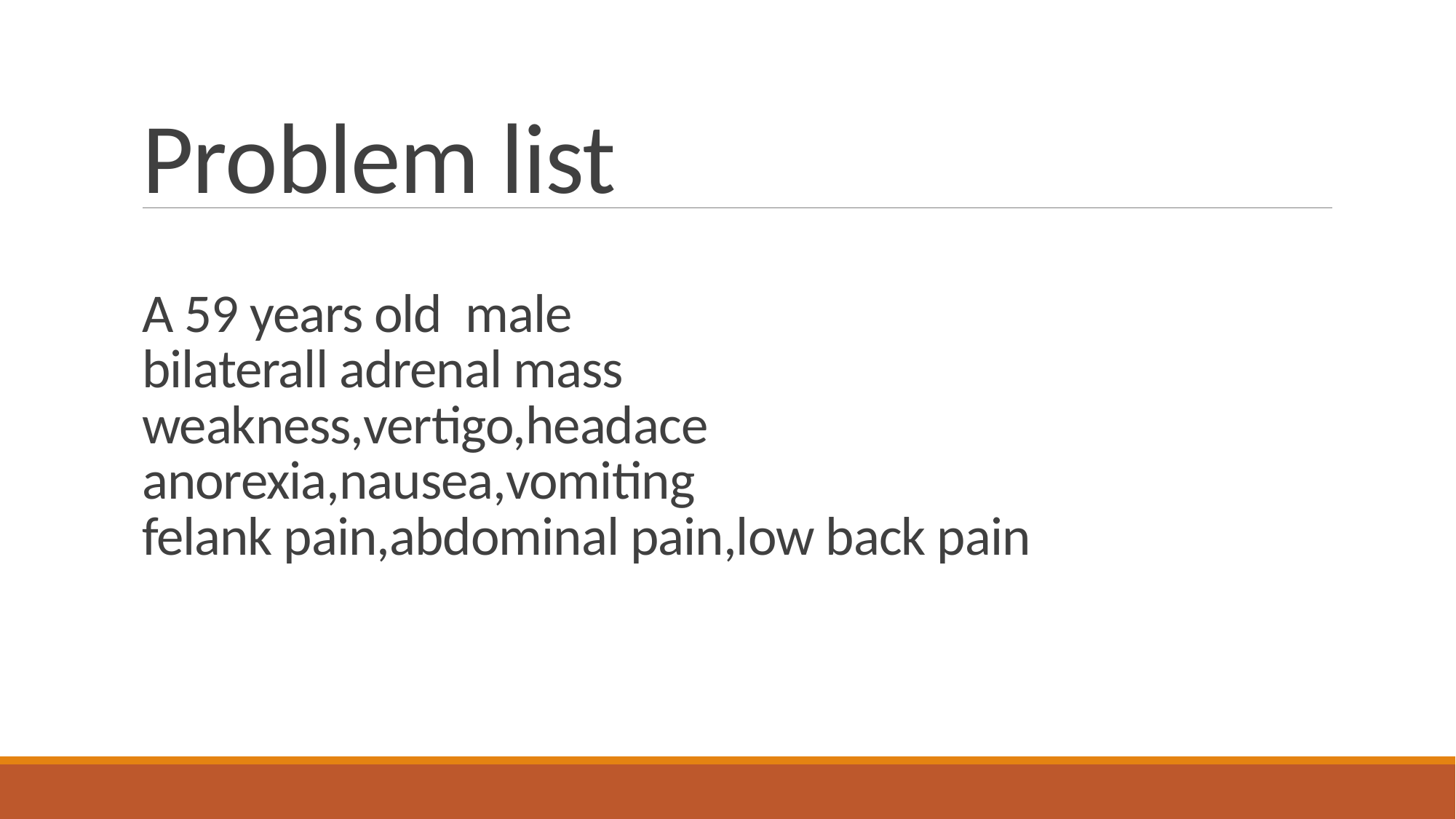

# Problem list A 59 years old  male bilaterall adrenal mass weakness,vertigo,headace anorexia,nausea,vomiting felank pain,abdominal pain,low back pain